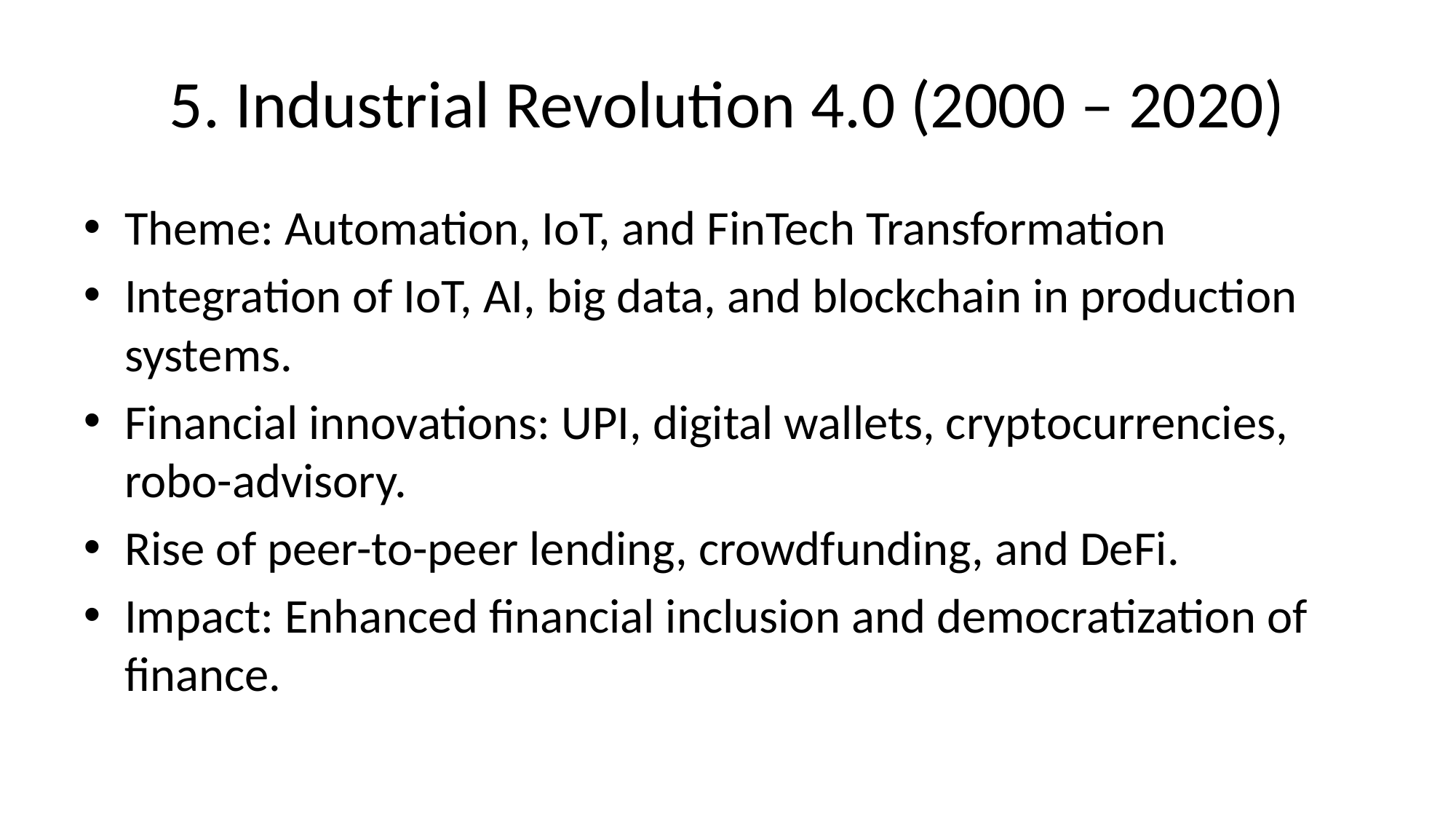

# 5. Industrial Revolution 4.0 (2000 – 2020)
Theme: Automation, IoT, and FinTech Transformation
Integration of IoT, AI, big data, and blockchain in production systems.
Financial innovations: UPI, digital wallets, cryptocurrencies, robo-advisory.
Rise of peer-to-peer lending, crowdfunding, and DeFi.
Impact: Enhanced financial inclusion and democratization of finance.